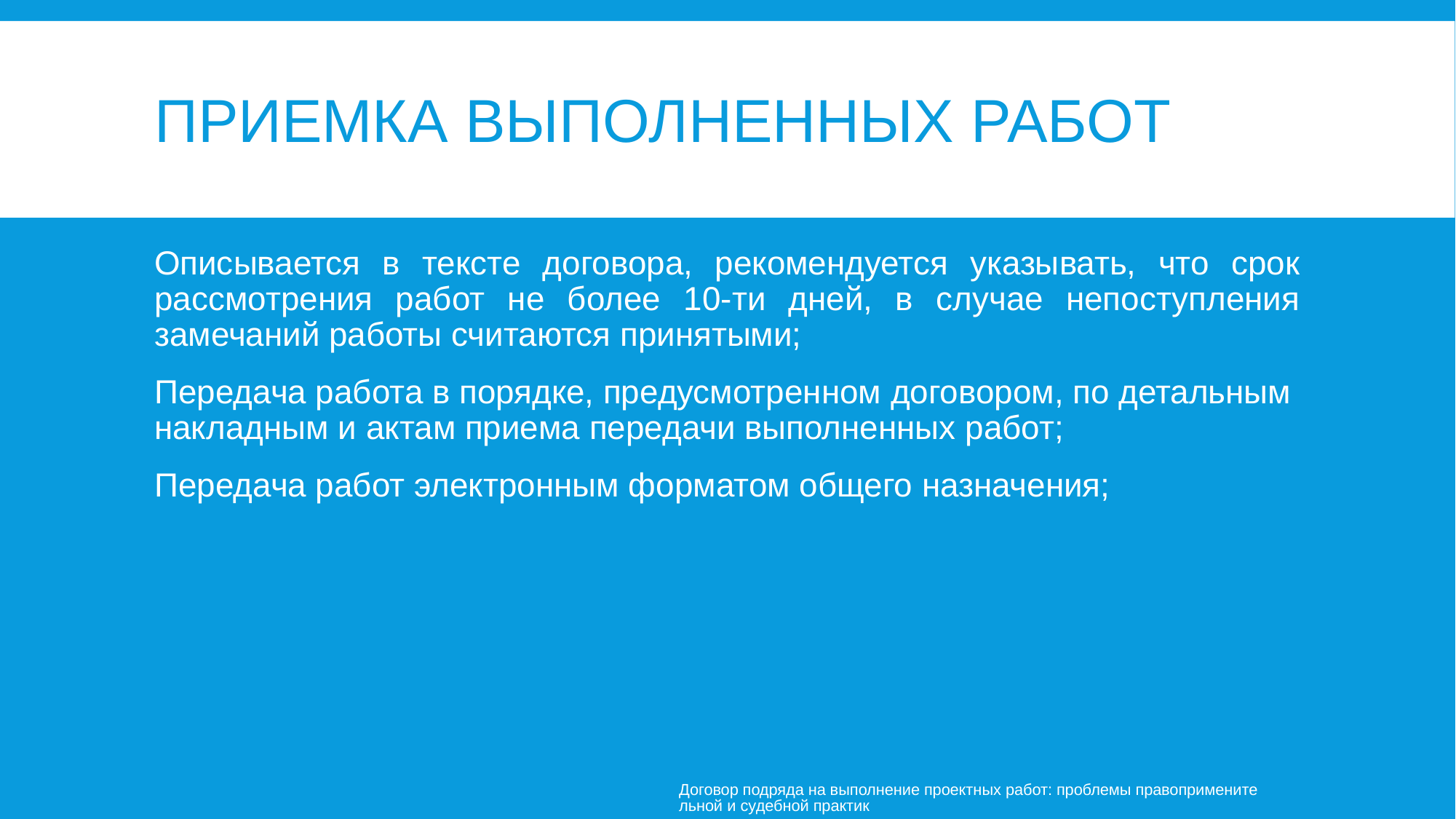

# Приемка выполненных работ
Описывается в тексте договора, рекомендуется указывать, что срок рассмотрения работ не более 10-ти дней, в случае непоступления замечаний работы считаются принятыми;
Передача работа в порядке, предусмотренном договором, по детальным накладным и актам приема передачи выполненных работ;
Передача работ электронным форматом общего назначения;

Договор подряда на выполнение проектных работ: проблемы правоприменительной и судебной практик